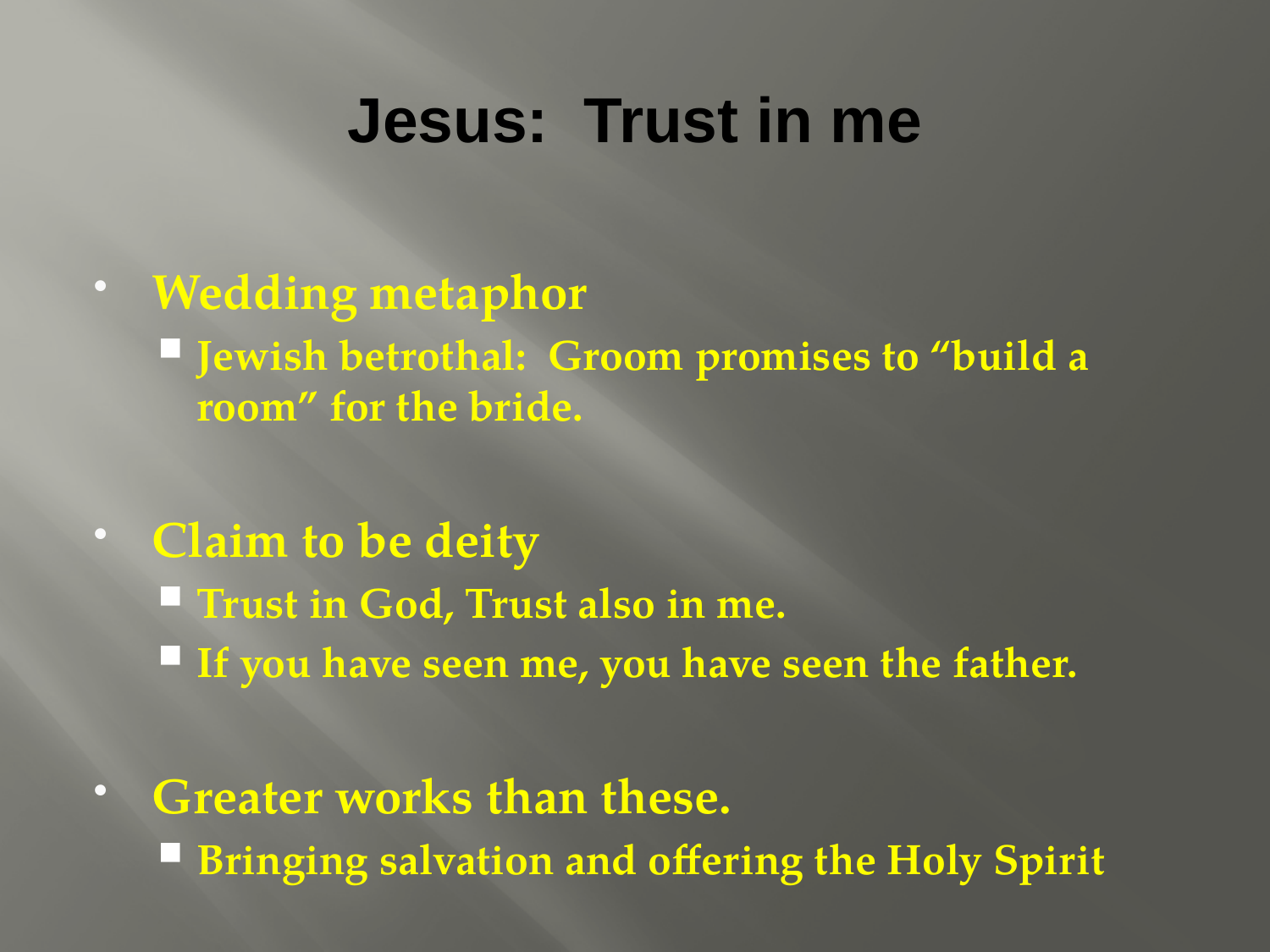

# Jesus:  Trust in me
Wedding metaphor
Jewish betrothal:  Groom promises to “build a room” for the bride.

Claim to be deity
Trust in God, Trust also in me.
If you have seen me, you have seen the father.

Greater works than these.
Bringing salvation and offering the Holy Spirit